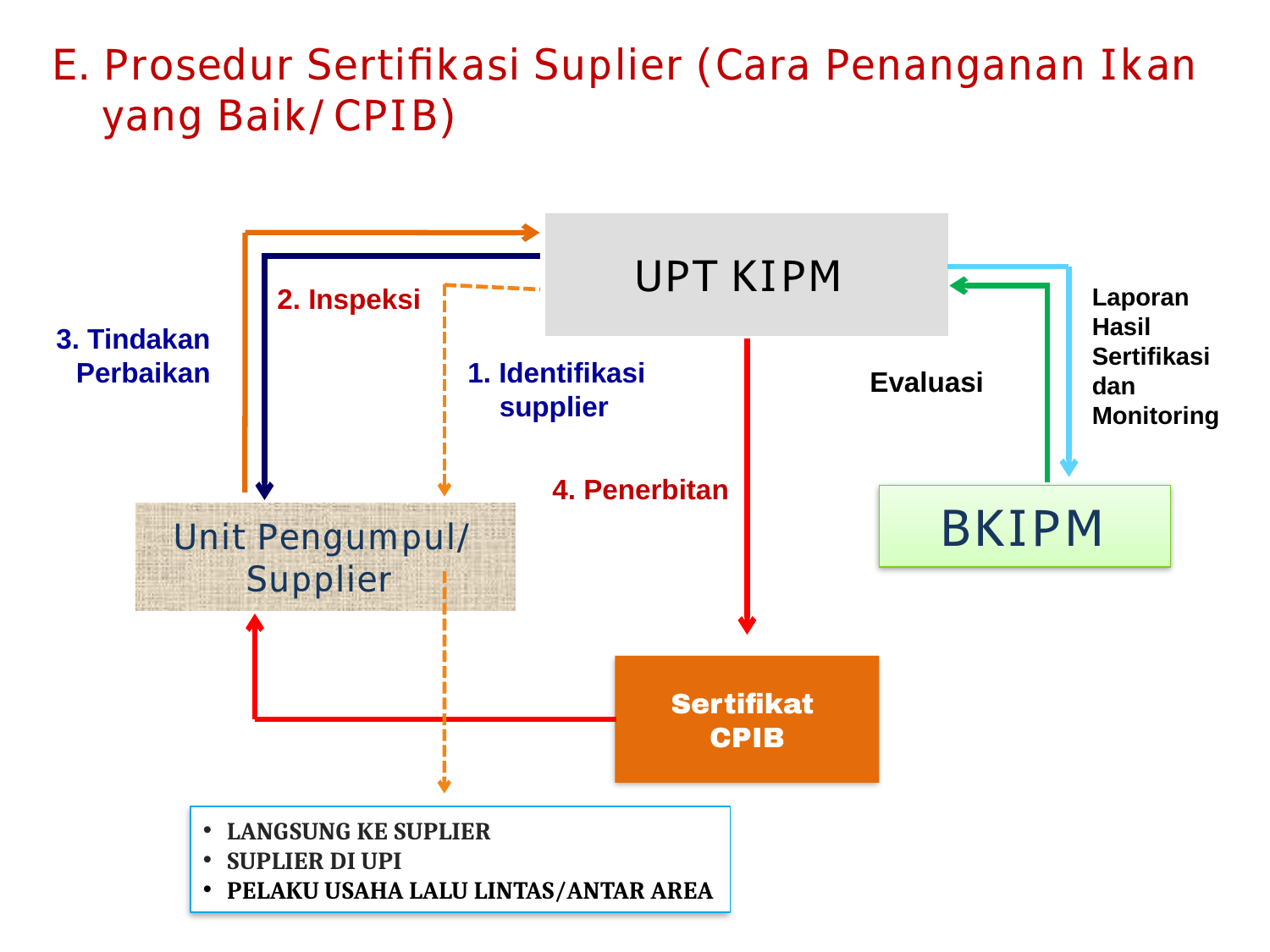

E. Prosedur Sertifikasi Suplier (Cara Penanganan Ikan yang Baik/CPIB)
UPT KIPM
2. Inspeksi
Laporan Hasil Sertifikasi dan Monitoring
3. Tindakan Perbaikan
1. Identifikasi  supplier
Evaluasi
BKIPM
Unit Pengumpul/
Supplier
Sertifikat
CPIB
4. Penerbitan
LANGSUNG KE SUPLIER
SUPLIER DI UPI
PELAKU USAHA LALU LINTAS/ANTAR AREA